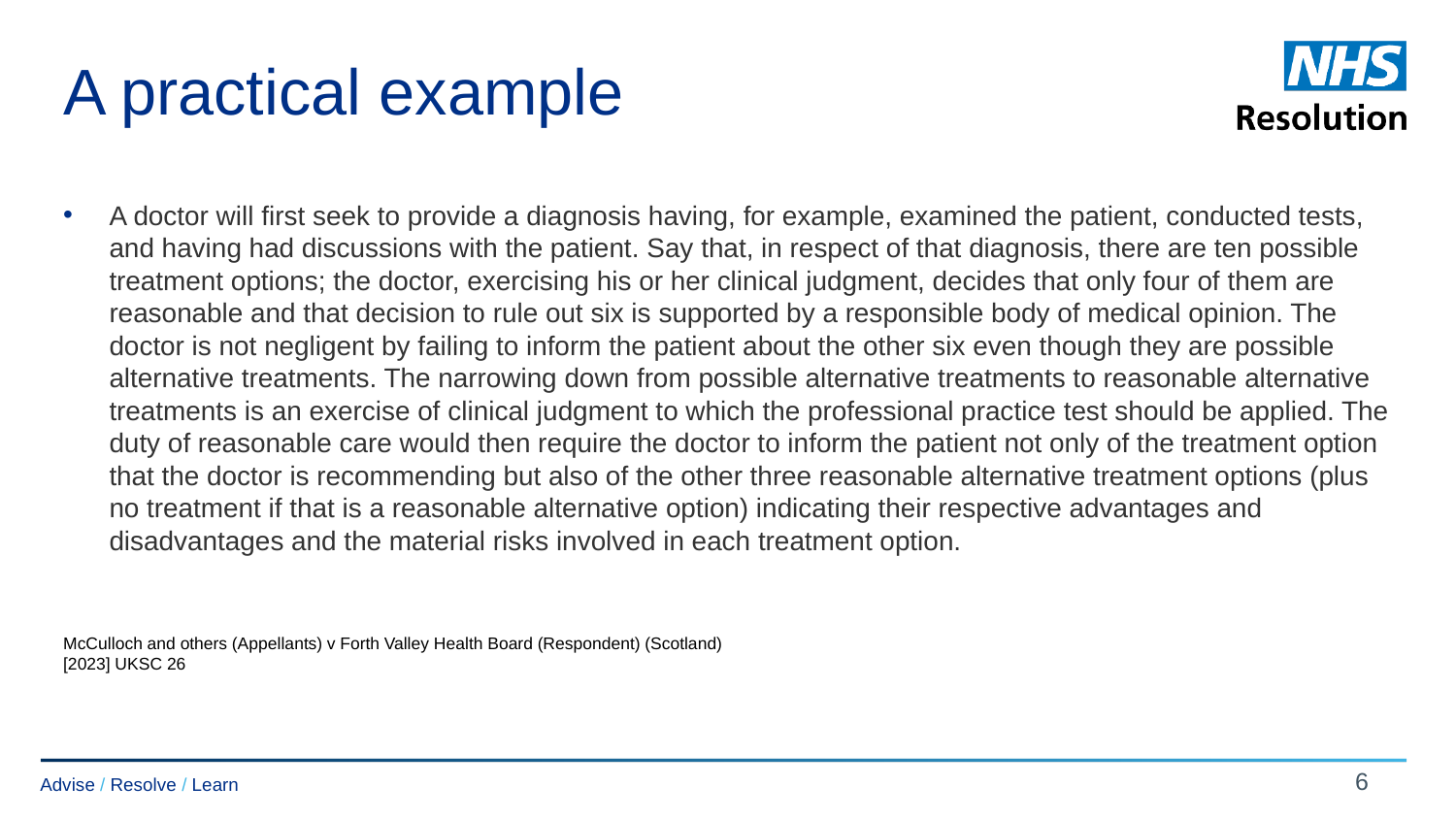

# A practical example
A doctor will first seek to provide a diagnosis having, for example, examined the patient, conducted tests, and having had discussions with the patient. Say that, in respect of that diagnosis, there are ten possible treatment options; the doctor, exercising his or her clinical judgment, decides that only four of them are reasonable and that decision to rule out six is supported by a responsible body of medical opinion. The doctor is not negligent by failing to inform the patient about the other six even though they are possible alternative treatments. The narrowing down from possible alternative treatments to reasonable alternative treatments is an exercise of clinical judgment to which the professional practice test should be applied. The duty of reasonable care would then require the doctor to inform the patient not only of the treatment option that the doctor is recommending but also of the other three reasonable alternative treatment options (plus no treatment if that is a reasonable alternative option) indicating their respective advantages and disadvantages and the material risks involved in each treatment option.

McCulloch and others (Appellants) v Forth Valley Health Board (Respondent) (Scotland)
[2023] UKSC 26

6